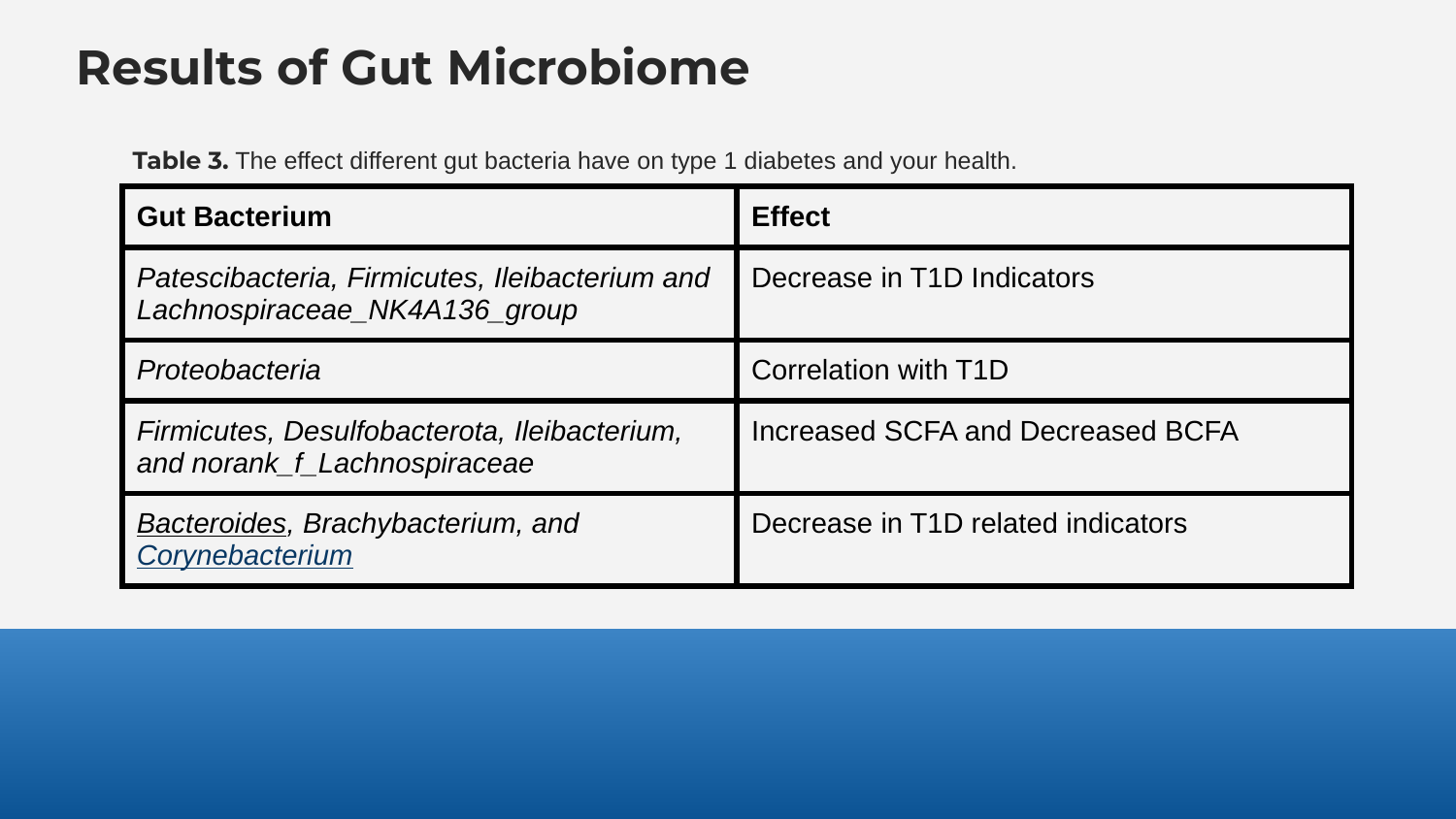

Results of Gut Microbiome
Table 3. The effect different gut bacteria have on type 1 diabetes and your health.
| Gut Bacterium | Effect |
| --- | --- |
| Patescibacteria, Firmicutes, Ileibacterium and Lachnospiraceae\_NK4A136\_group | Decrease in T1D Indicators |
| Proteobacteria | Correlation with T1D |
| Firmicutes, Desulfobacterota, Ileibacterium, and norank\_f\_Lachnospiraceae | Increased SCFA and Decreased BCFA |
| Bacteroides, Brachybacterium, and Corynebacterium | Decrease in T1D related indicators |